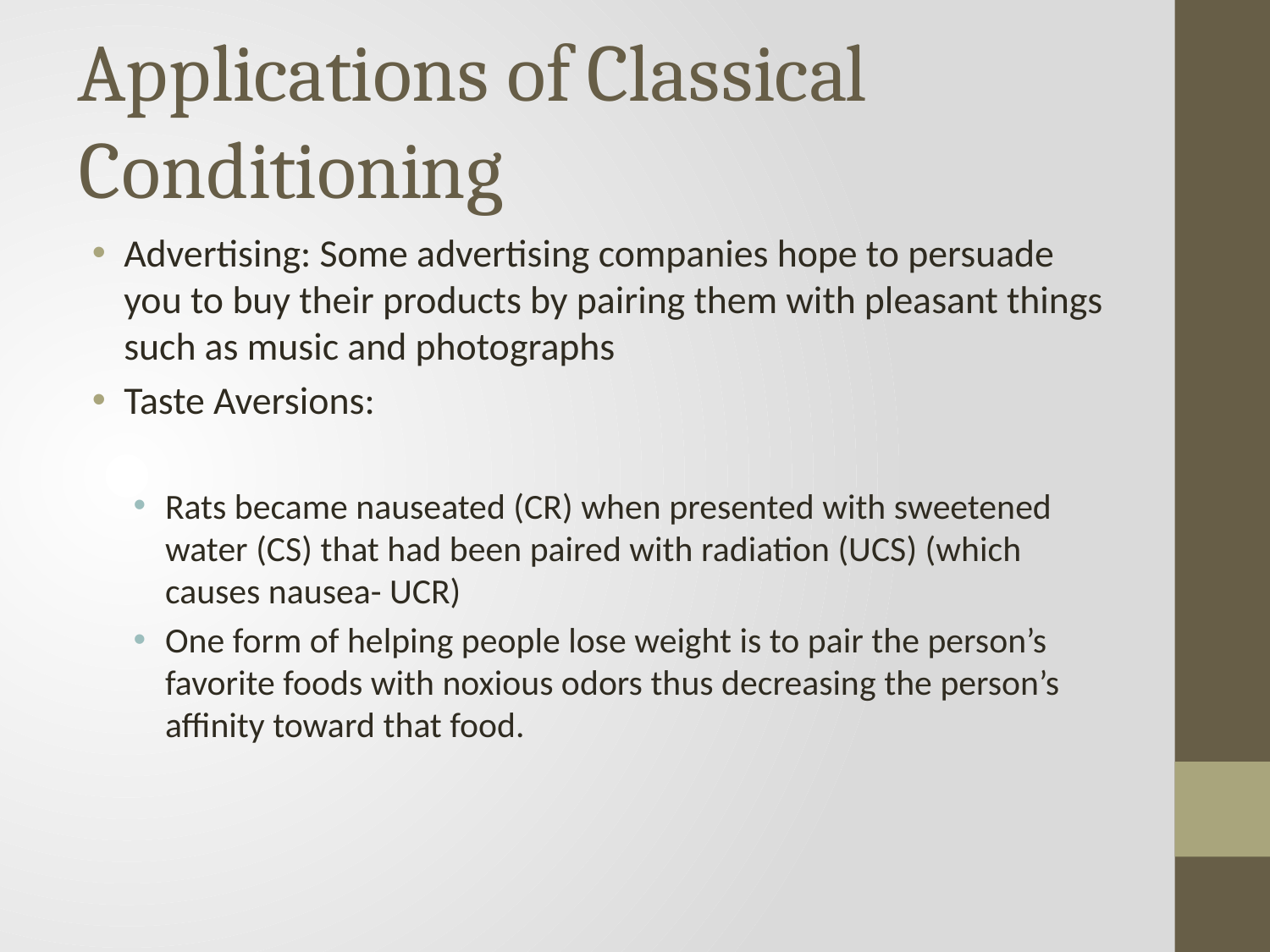

# Applications of Classical Conditioning
Advertising: Some advertising companies hope to persuade you to buy their products by pairing them with pleasant things such as music and photographs
Taste Aversions:

Rats became nauseated (CR) when presented with sweetened water (CS) that had been paired with radiation (UCS) (which causes nausea- UCR)
One form of helping people lose weight is to pair the person’s favorite foods with noxious odors thus decreasing the person’s affinity toward that food.